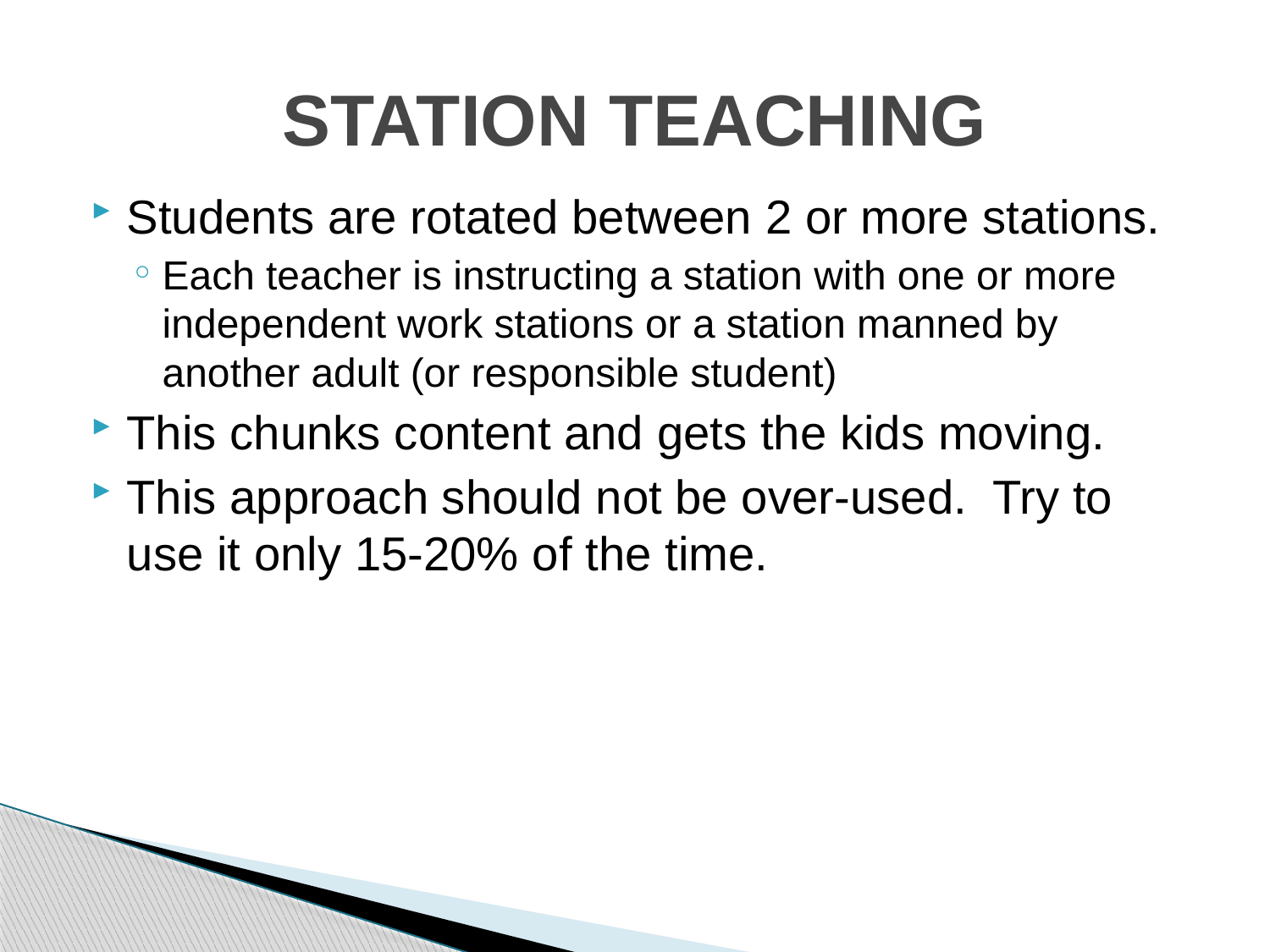

# STATION TEACHING
Students are rotated between 2 or more stations.
Each teacher is instructing a station with one or more independent work stations or a station manned by another adult (or responsible student)
This chunks content and gets the kids moving.
This approach should not be over-used.  Try to use it only 15-20% of the time.